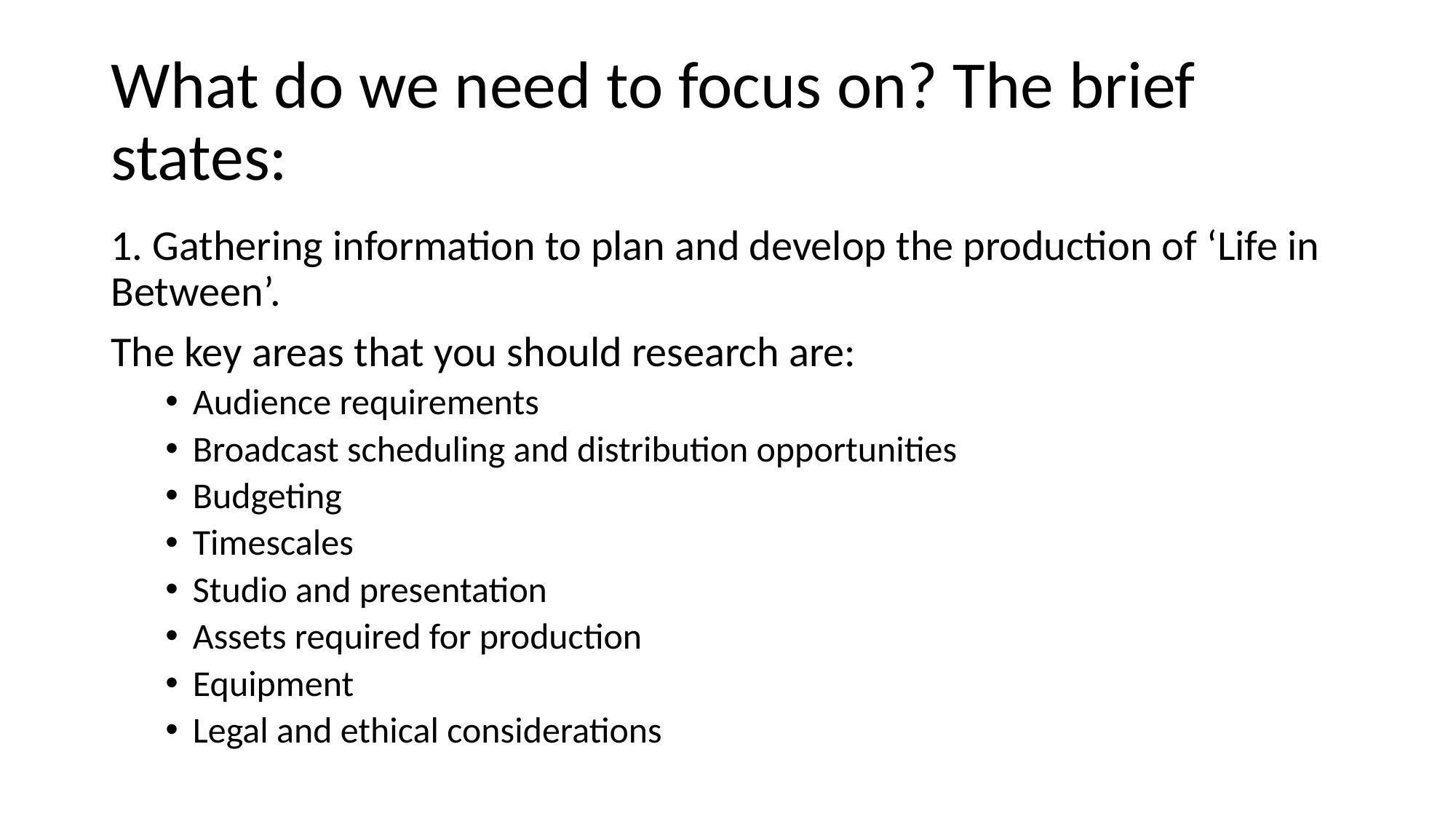

# What do we need to focus on? The brief states:
1. Gathering information to plan and develop the production of ‘Life in Between’.
The key areas that you should research are:
Audience requirements
Broadcast scheduling and distribution opportunities
Budgeting
Timescales
Studio and presentation
Assets required for production
Equipment
Legal and ethical considerations